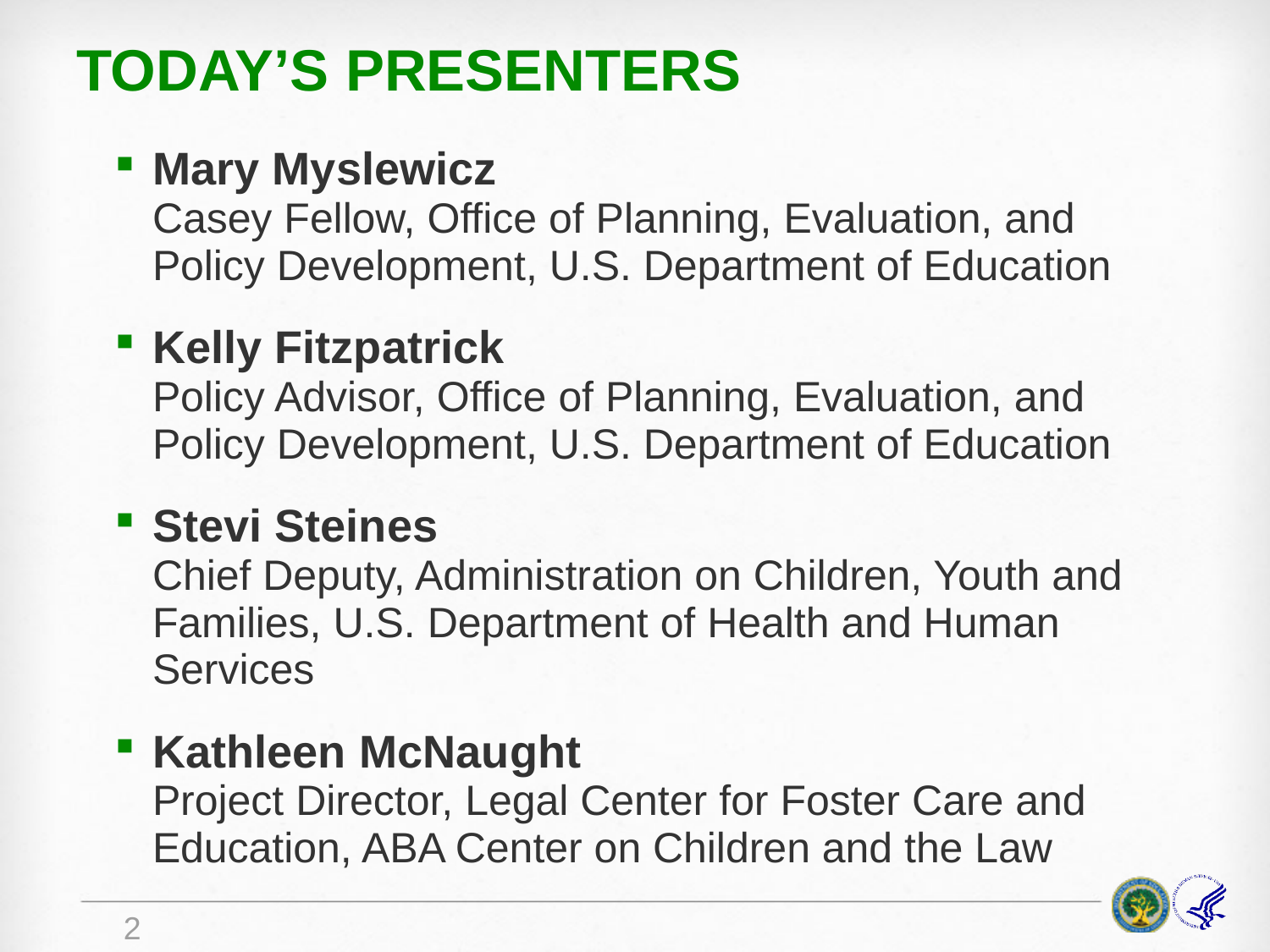

# Today’s Presenters
Mary Myslewicz
Casey Fellow, Office of Planning, Evaluation, and Policy Development, U.S. Department of Education
Kelly Fitzpatrick
Policy Advisor, Office of Planning, Evaluation, and Policy Development, U.S. Department of Education
Stevi Steines
Chief Deputy, Administration on Children, Youth and Families, U.S. Department of Health and Human Services
Kathleen McNaught
Project Director, Legal Center for Foster Care and Education, ABA Center on Children and the Law
2